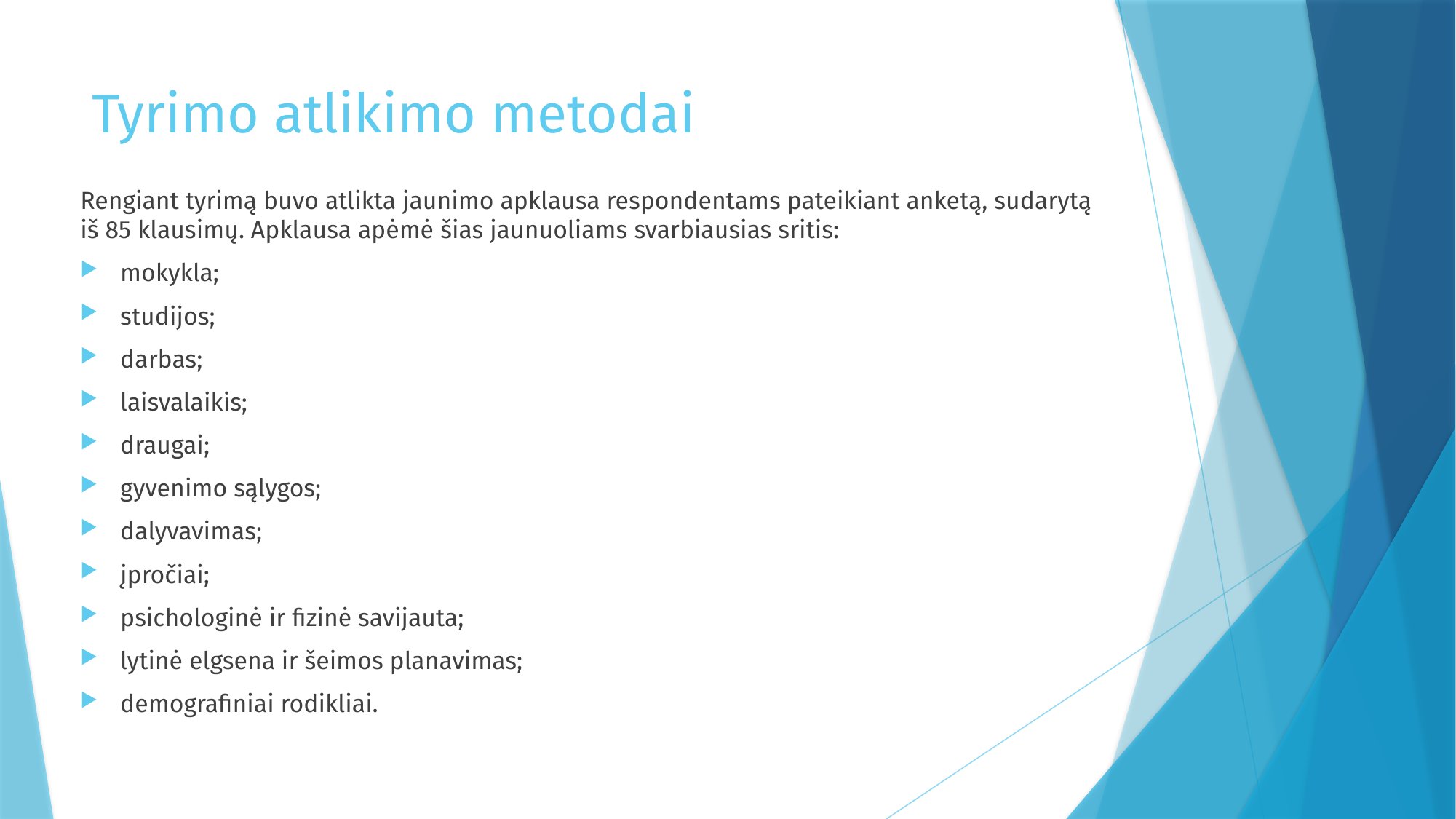

# Tyrimo atlikimo metodai
Rengiant tyrimą buvo atlikta jaunimo apklausa respondentams pateikiant anketą, sudarytą iš 85 klausimų. Apklausa apėmė šias jaunuoliams svarbiausias sritis:
mokykla;
studijos;
darbas;
laisvalaikis;
draugai;
gyvenimo sąlygos;
dalyvavimas;
įpročiai;
psichologinė ir fizinė savijauta;
lytinė elgsena ir šeimos planavimas;
demografiniai rodikliai.